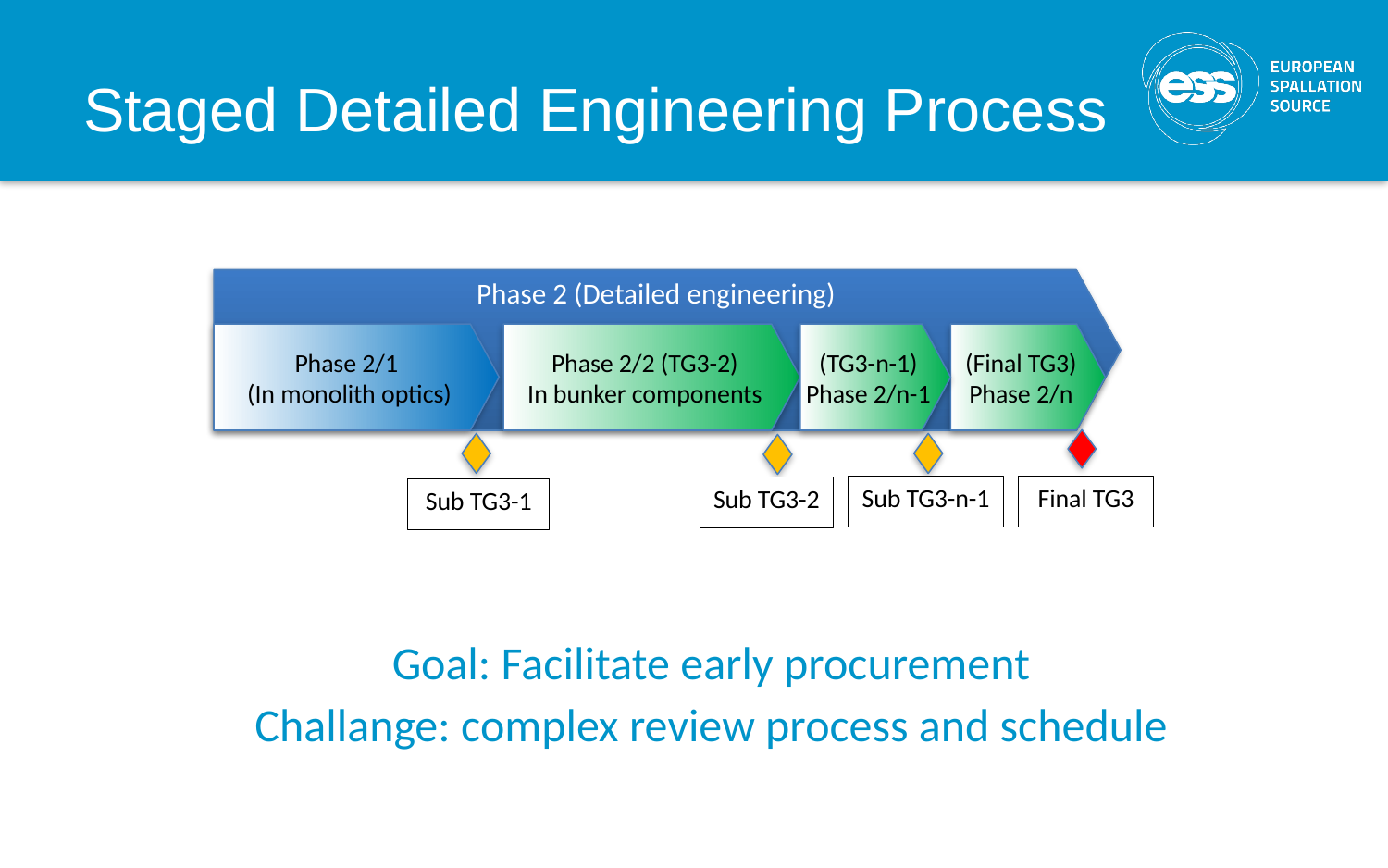

# Staged Detailed Engineering Process
Phase 2 (Detailed engineering)
Phase 2/1
(In monolith optics)
Phase 2/2 (TG3-2)
In bunker components
(Final TG3)
Phase 2/n
(TG3-n-1)
Phase 2/n-1

Sub TG3-n-1
Final TG3
Sub TG3-2
Sub TG3-1
Goal: Facilitate early procurement
Challange: complex review process and schedule